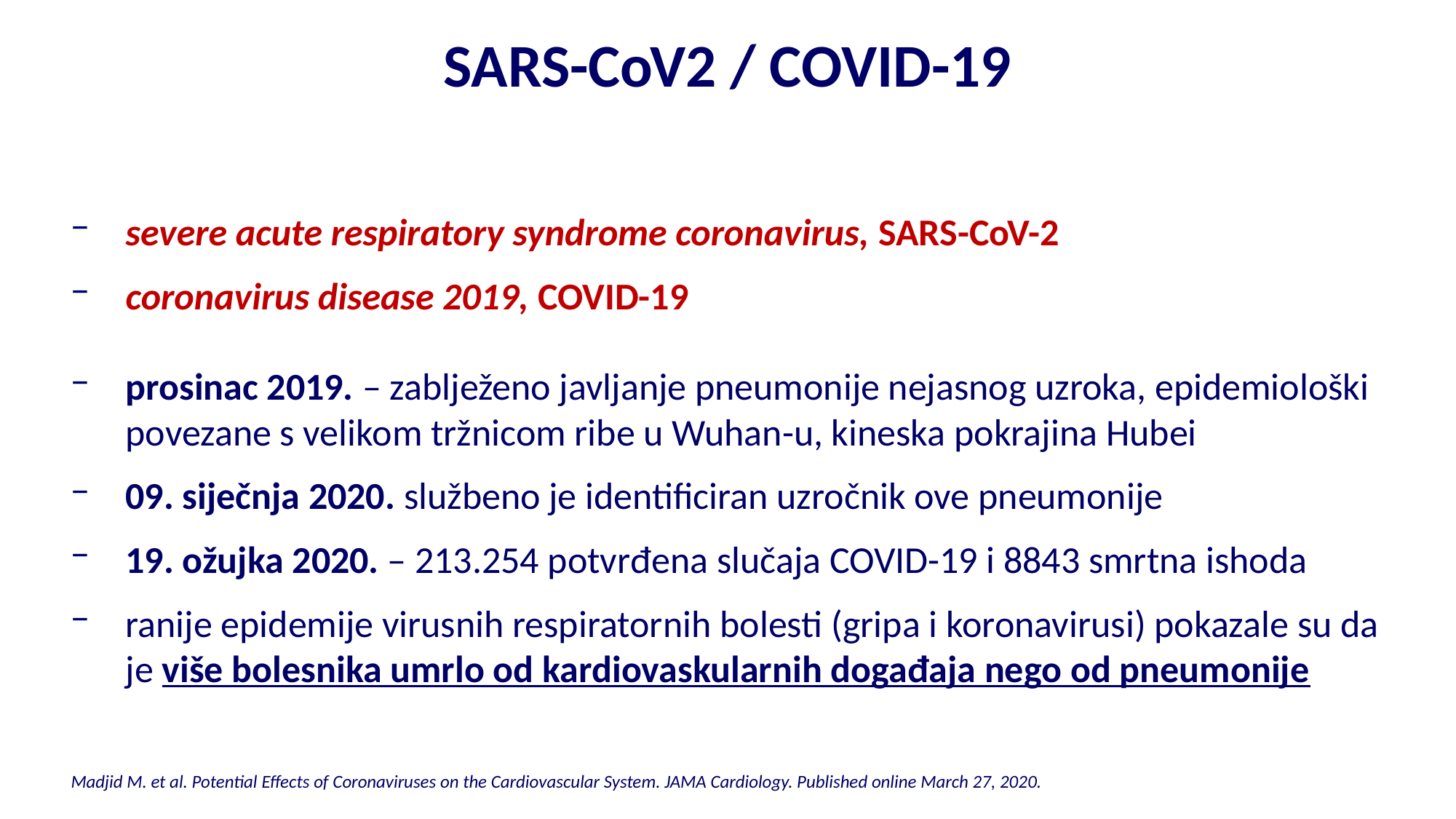

SARS-CoV2 / COVID-19
severe acute respiratory syndrome coronavirus, SARS-CoV-2
coronavirus disease 2019, COVID-19

prosinac 2019. – zablježeno javljanje pneumonije nejasnog uzroka, epidemiološki povezane s velikom tržnicom ribe u Wuhan-u, kineska pokrajina Hubei
09. siječnja 2020. službeno je identificiran uzročnik ove pneumonije
19. ožujka 2020. – 213.254 potvrđena slučaja COVID-19 i 8843 smrtna ishoda
ranije epidemije virusnih respiratornih bolesti (gripa i koronavirusi) pokazale su da je više bolesnika umrlo od kardiovaskularnih događaja nego od pneumonije
Madjid M. et al. Potential Effects of Coronaviruses on the Cardiovascular System. JAMA Cardiology. Published online March 27, 2020.